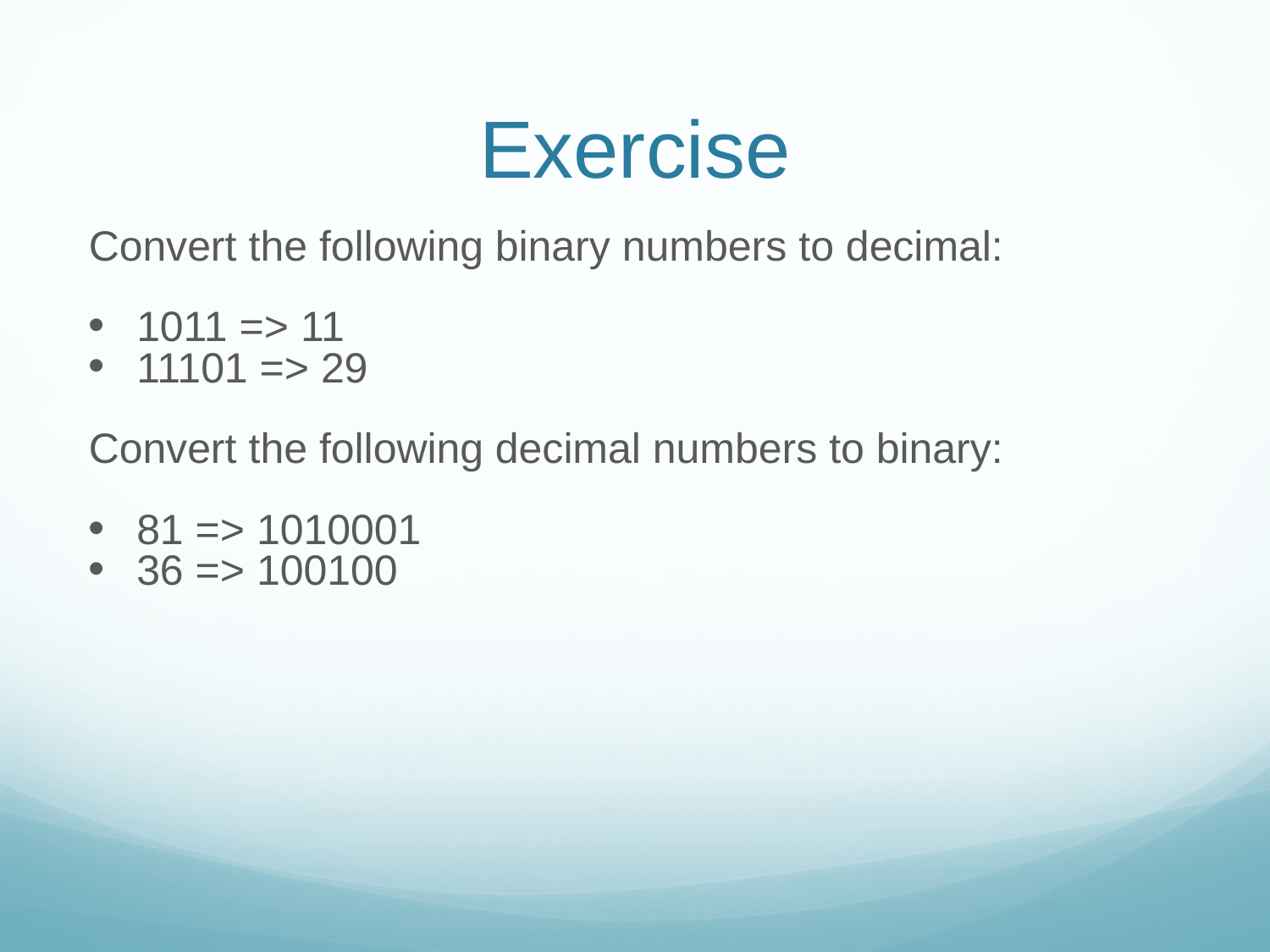

Exercise
Convert the following binary numbers to decimal:

1011 => 11
11101 => 29

Convert the following decimal numbers to binary:

81 => 1010001
36 => 100100